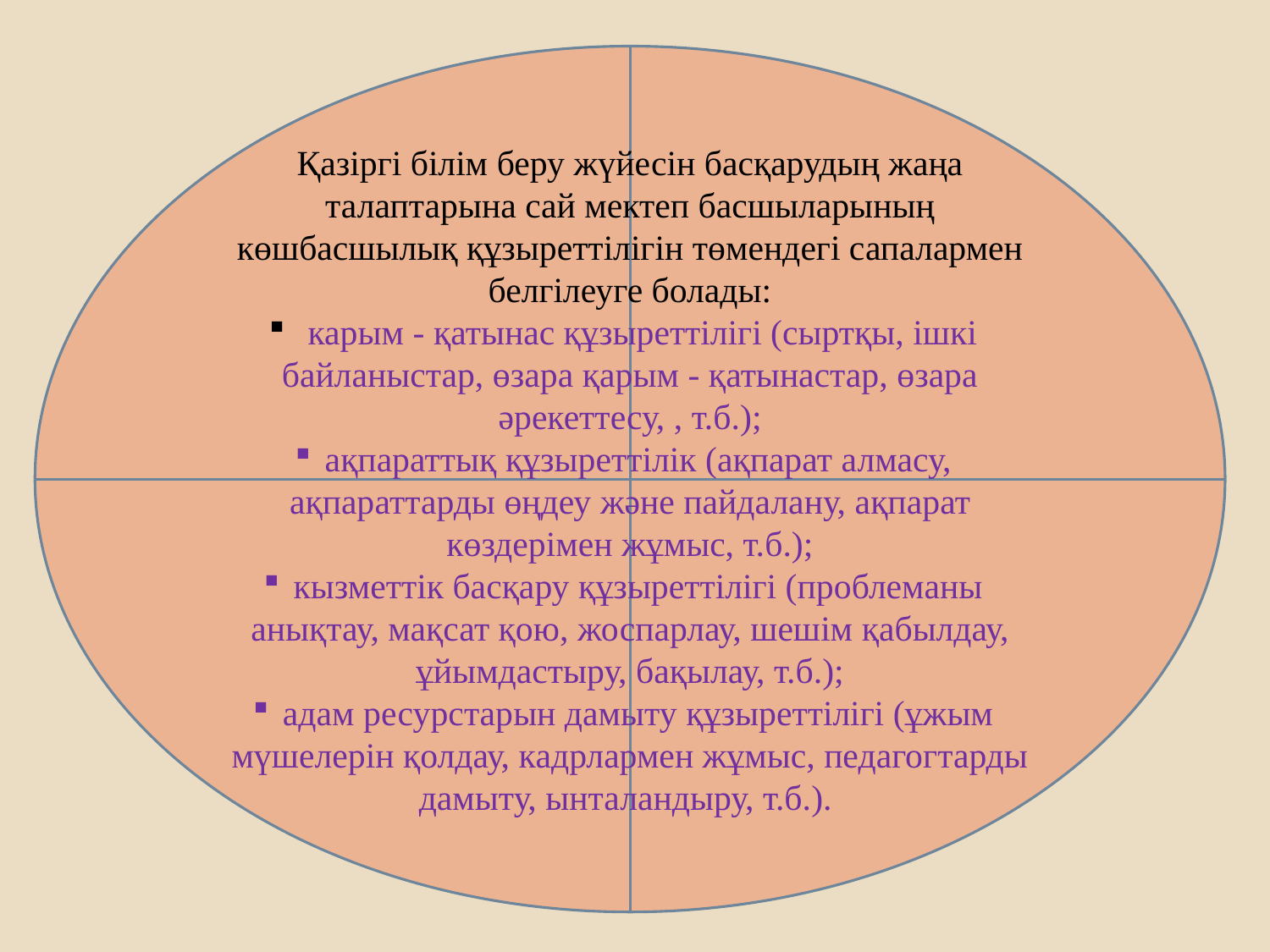

Қазіргі білім беру жүйесін басқарудың жаңа талаптарына сай мектеп басшыларының көшбасшылық құзыреттілігін төмендегі сапалармен белгілеуге болады:
 карым - қатынас құзыреттілігі (сыртқы, ішкі байланыстар, өзара қарым - қатынастар, өзара əрекеттесу, , т.б.);
ақпараттық құзыреттілік (ақпарат алмасу, ақпараттарды өңдеу жəне пайдалану, ақпарат көздерімен жұмыс, т.б.);
кызметтік басқару құзыреттілігі (проблеманы анықтау, мақсат қою, жоспарлау, шешім қабылдау, ұйымдастыру, бақылау, т.б.);
адам ресурстарын дамыту құзыреттілігі (ұжым мүшелерін қолдау, кадрлармен жұмыс, педагогтарды дамыту, ынталандыру, т.б.).